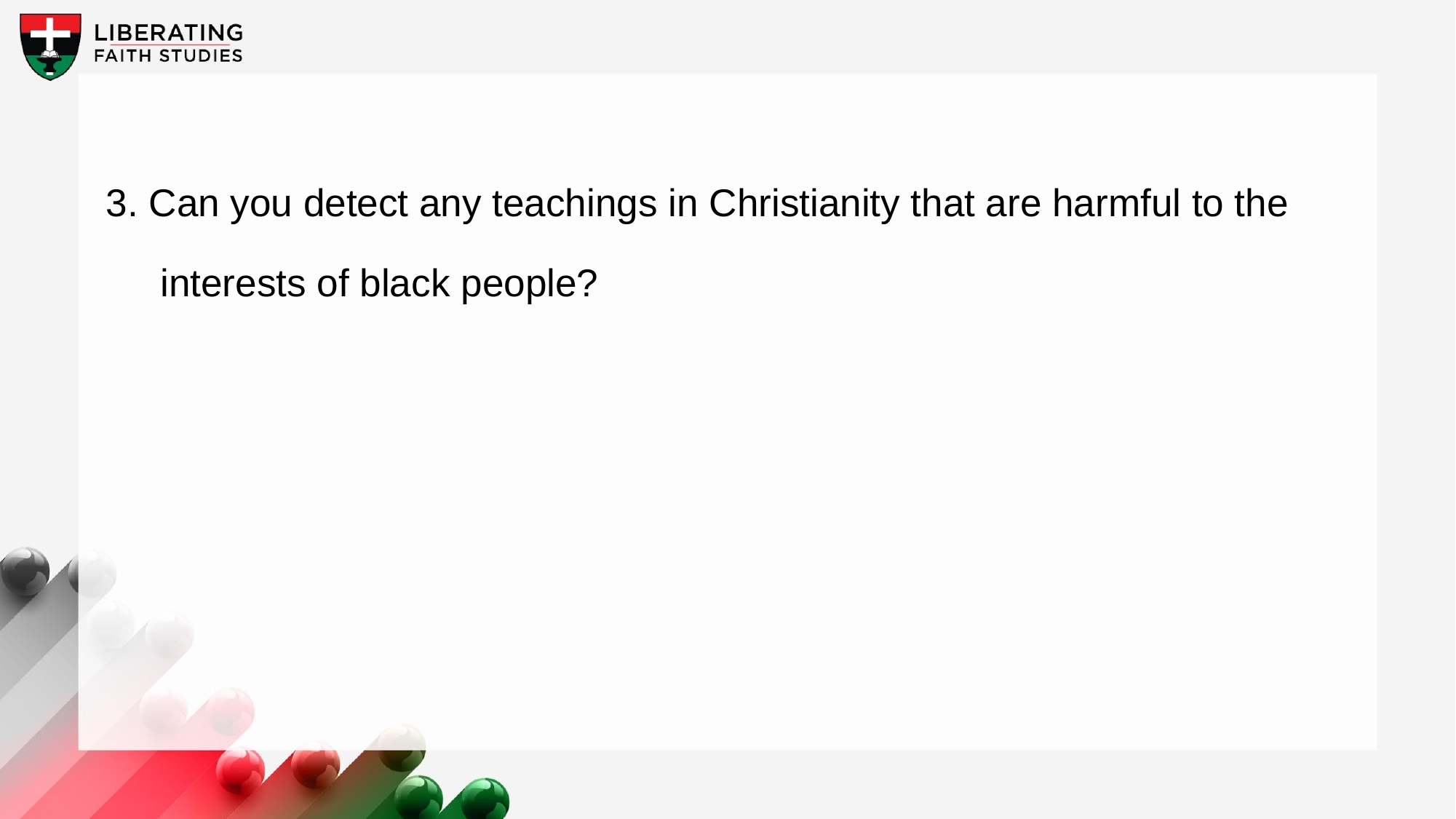

3. Can you detect any teachings in Christianity that are harmful to the interests of black people?